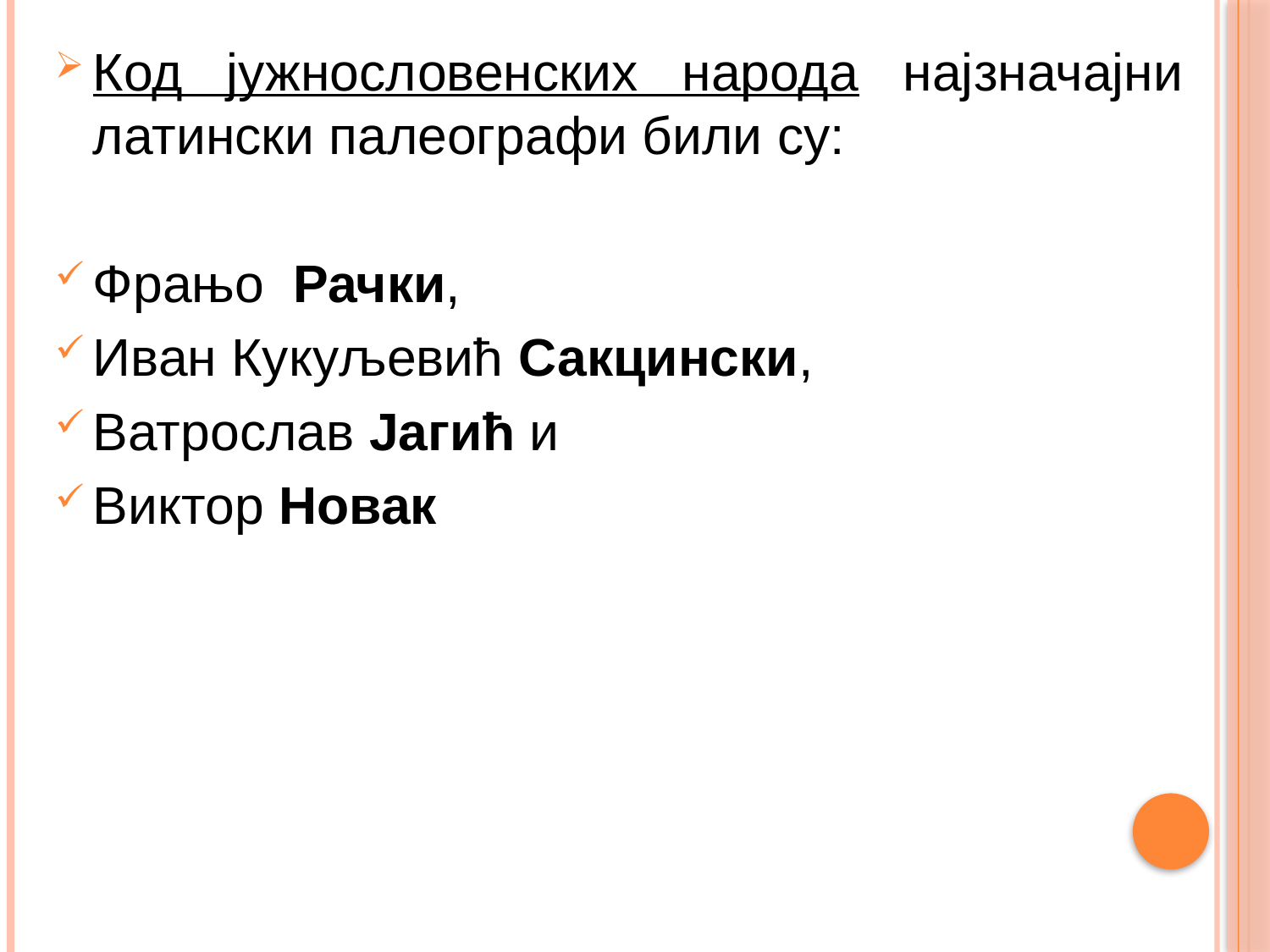

Код јужнословенских народа најзначајни латински палеографи били су:

Фрањо  Рачки,
Иван Кукуљевић Сакцински,
Ватрослав Јагић и
Виктор Новак